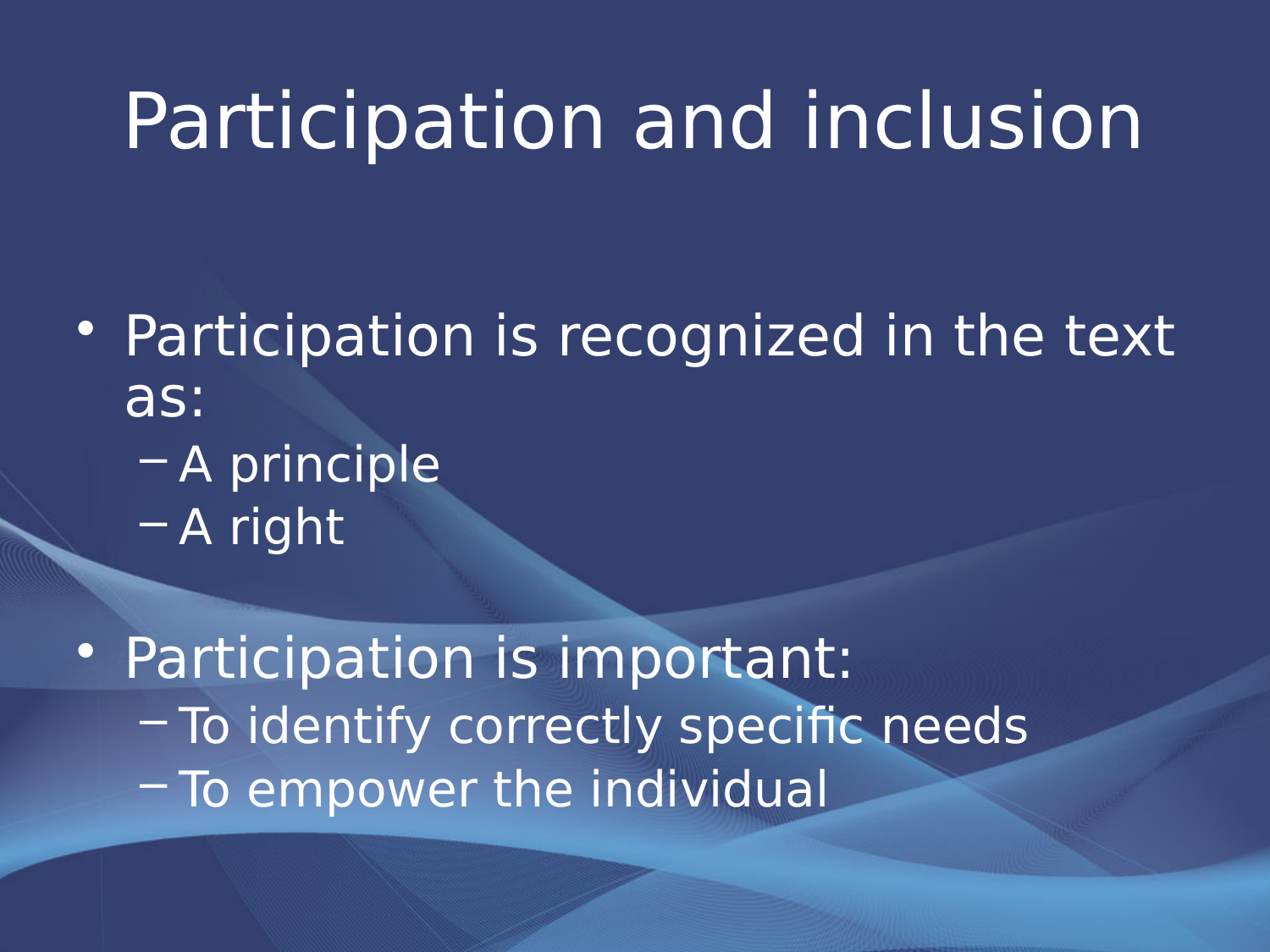

# Participation and inclusion

Participation is recognized in the text as:
A principle
A right

Participation is important:
To identify correctly specific needs
To empower the individual